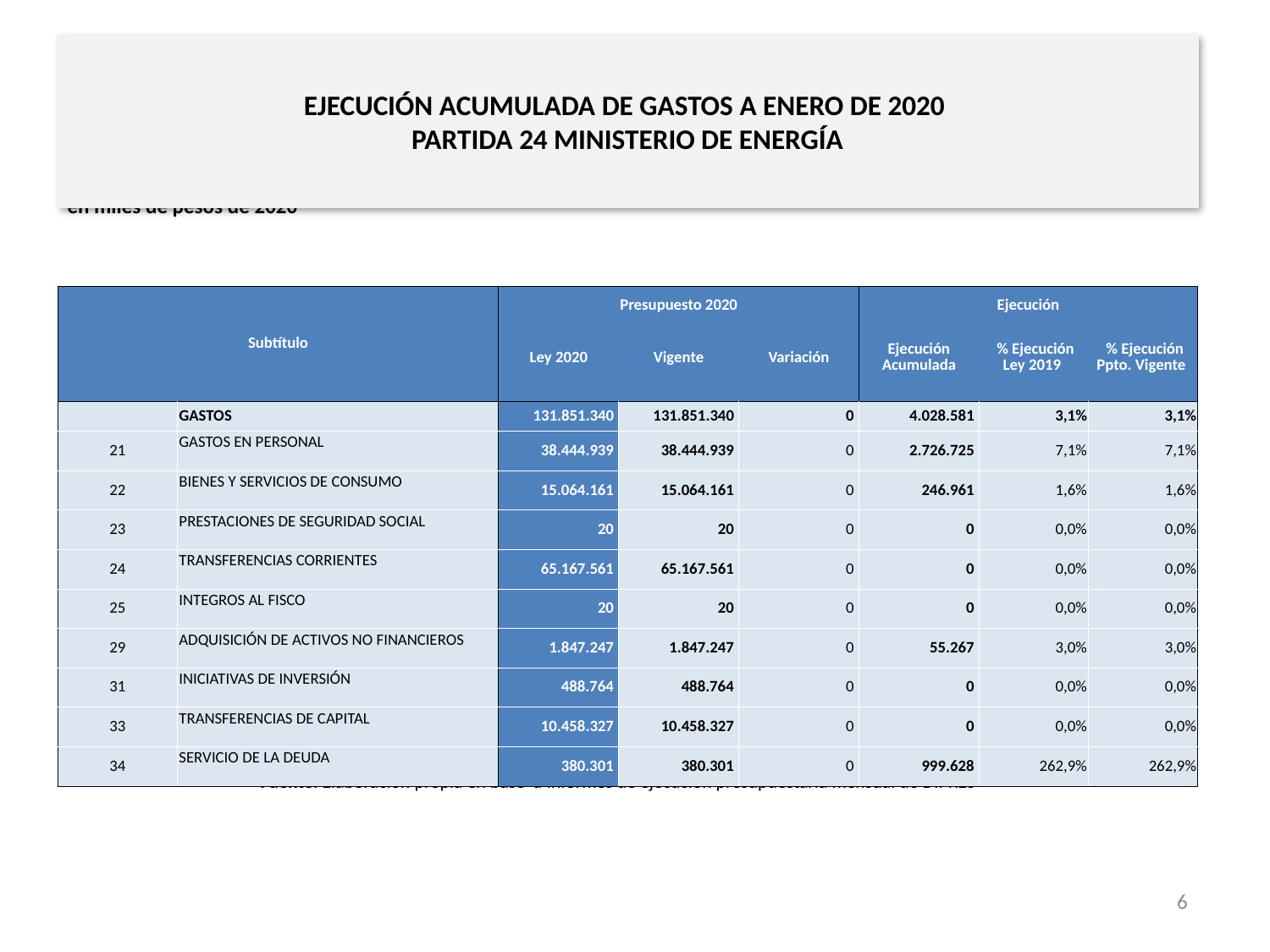

# EJECUCIÓN ACUMULADA DE GASTOS A ENERO DE 2020 PARTIDA 24 MINISTERIO DE ENERGÍA
en miles de pesos de 2020
| Subtítulo |  | Presupuesto 2020 |  |  | Ejecución |  |  |
| --- | --- | --- | --- | --- | --- | --- | --- |
|  |  | Ley 2020 | Vigente | Variación | Ejecución Acumulada | % Ejecución Ley 2019 | % Ejecución Ppto. Vigente |
|  | GASTOS | 131.851.340 | 131.851.340 | 0 | 4.028.581 | 3,1% | 3,1% |
| 21 | GASTOS EN PERSONAL | 38.444.939 | 38.444.939 | 0 | 2.726.725 | 7,1% | 7,1% |
| 22 | BIENES Y SERVICIOS DE CONSUMO | 15.064.161 | 15.064.161 | 0 | 246.961 | 1,6% | 1,6% |
| 23 | PRESTACIONES DE SEGURIDAD SOCIAL | 20 | 20 | 0 | 0 | 0,0% | 0,0% |
| 24 | TRANSFERENCIAS CORRIENTES | 65.167.561 | 65.167.561 | 0 | 0 | 0,0% | 0,0% |
| 25 | INTEGROS AL FISCO | 20 | 20 | 0 | 0 | 0,0% | 0,0% |
| 29 | ADQUISICIÓN DE ACTIVOS NO FINANCIEROS | 1.847.247 | 1.847.247 | 0 | 55.267 | 3,0% | 3,0% |
| 31 | INICIATIVAS DE INVERSIÓN | 488.764 | 488.764 | 0 | 0 | 0,0% | 0,0% |
| 33 | TRANSFERENCIAS DE CAPITAL | 10.458.327 | 10.458.327 | 0 | 0 | 0,0% | 0,0% |
| 34 | SERVICIO DE LA DEUDA | 380.301 | 380.301 | 0 | 999.628 | 262,9% | 262,9% |
Fuente: Elaboración propia en base  a Informes de ejecución presupuestaria mensual de DIPRES
6